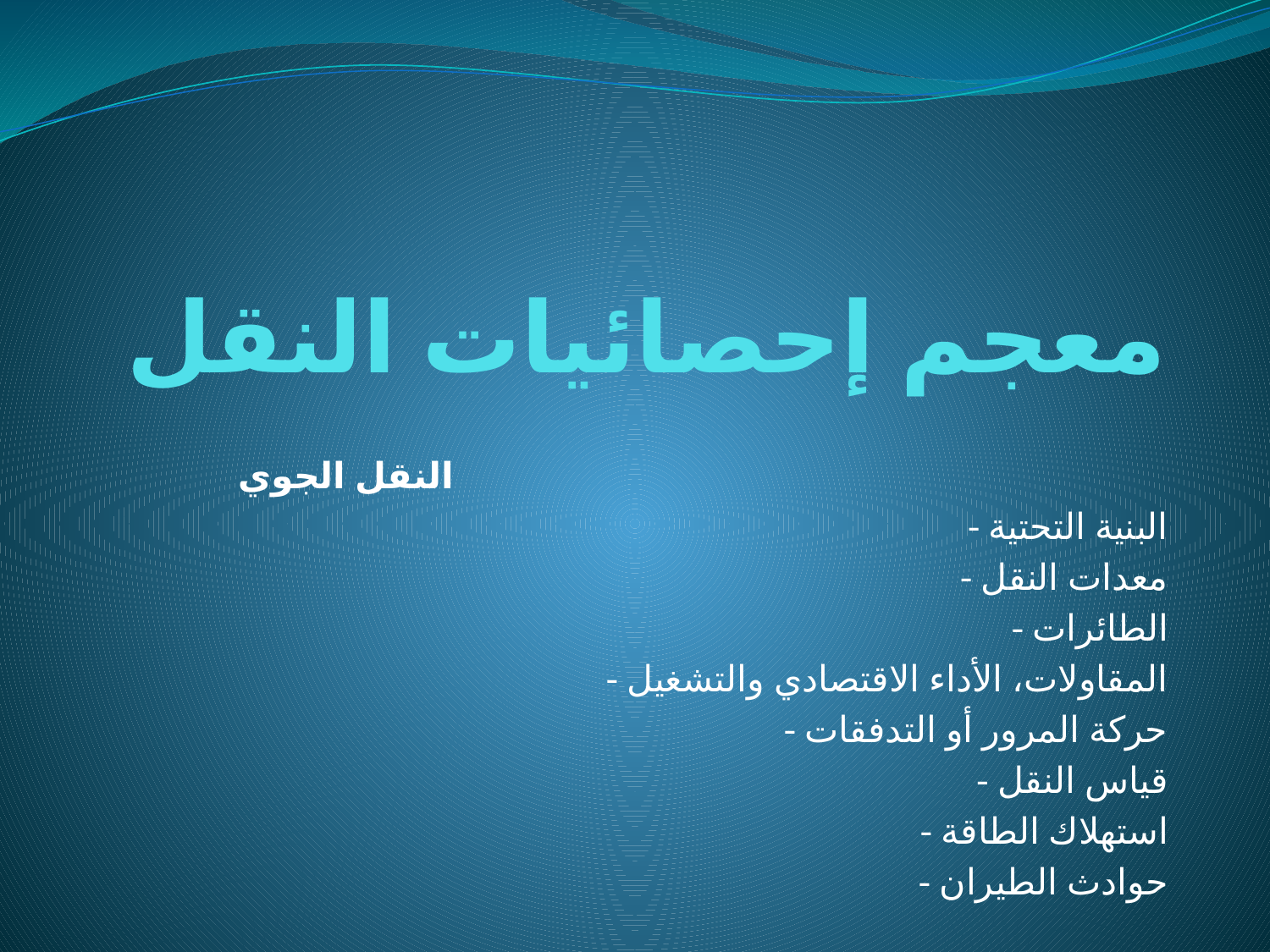

# معجم إحصائيات النقل
النقل الجوي
- البنية التحتية
- معدات النقل
        - الطائرات
- المقاولات، الأداء الاقتصادي والتشغيل
- حركة المرور أو التدفقات
- قياس النقل
- استهلاك الطاقة
- حوادث الطيران